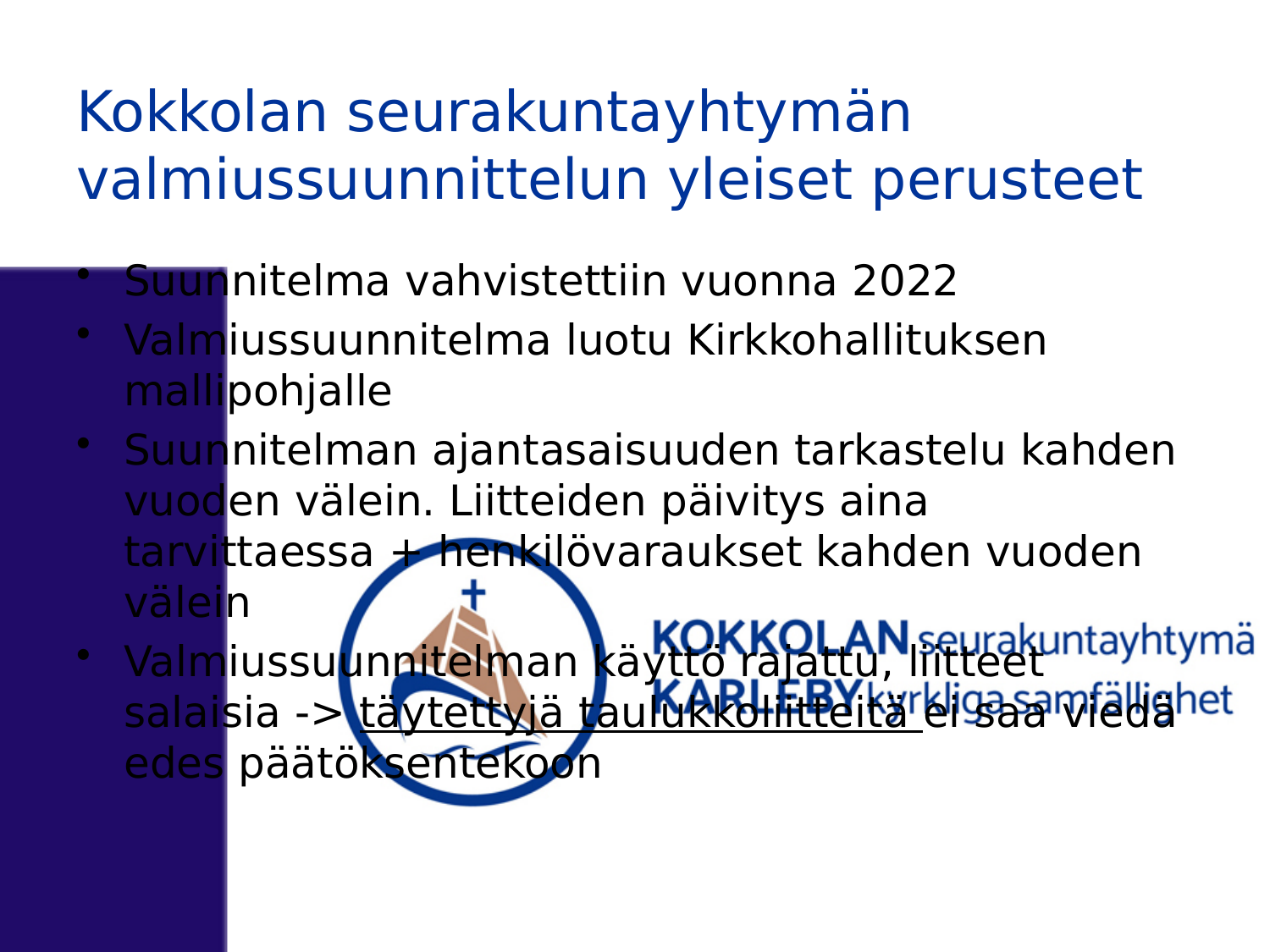

# Kokkolan seurakuntayhtymän valmiussuunnittelun yleiset perusteet
Suunnitelma vahvistettiin vuonna 2022
Valmiussuunnitelma luotu Kirkkohallituksen mallipohjalle
Suunnitelman ajantasaisuuden tarkastelu kahden vuoden välein. Liitteiden päivitys aina tarvittaessa + henkilövaraukset kahden vuoden välein
Valmiussuunnitelman käyttö rajattu, liitteet salaisia -> täytettyjä taulukkoliitteitä ei saa viedä edes päätöksentekoon